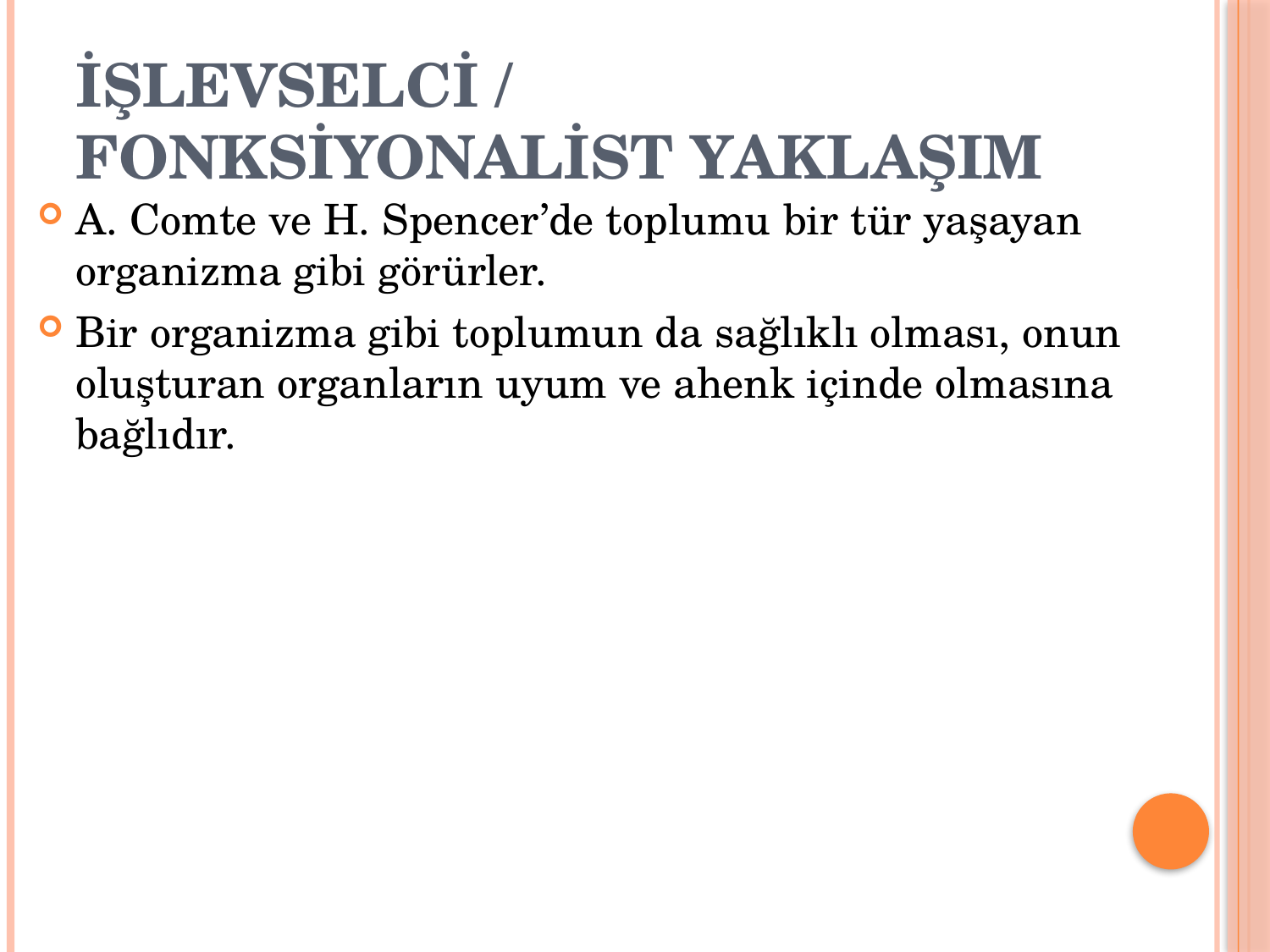

# İşlevselci / Fonksiyonalist Yaklaşım
A. Comte ve H. Spencer’de toplumu bir tür yaşayan organizma gibi görürler.
Bir organizma gibi toplumun da sağlıklı olması, onun oluşturan organların uyum ve ahenk içinde olmasına bağlıdır.